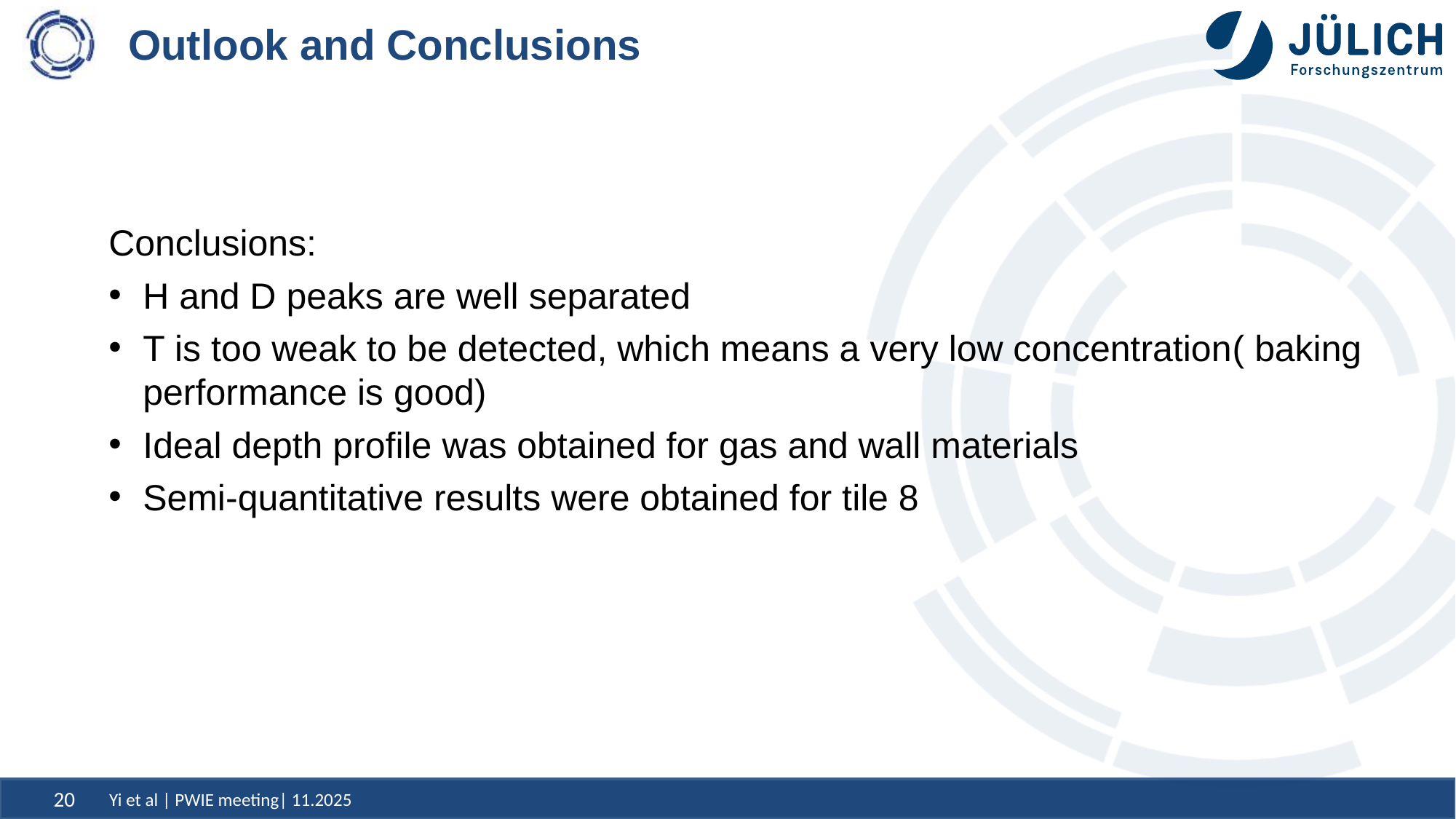

# Outlook and Conclusions
Conclusions:
H and D peaks are well separated
T is too weak to be detected, which means a very low concentration( baking performance is good)
Ideal depth profile was obtained for gas and wall materials
Semi-quantitative results were obtained for tile 8
Yi et al | PWIE meeting| 11.2025
20